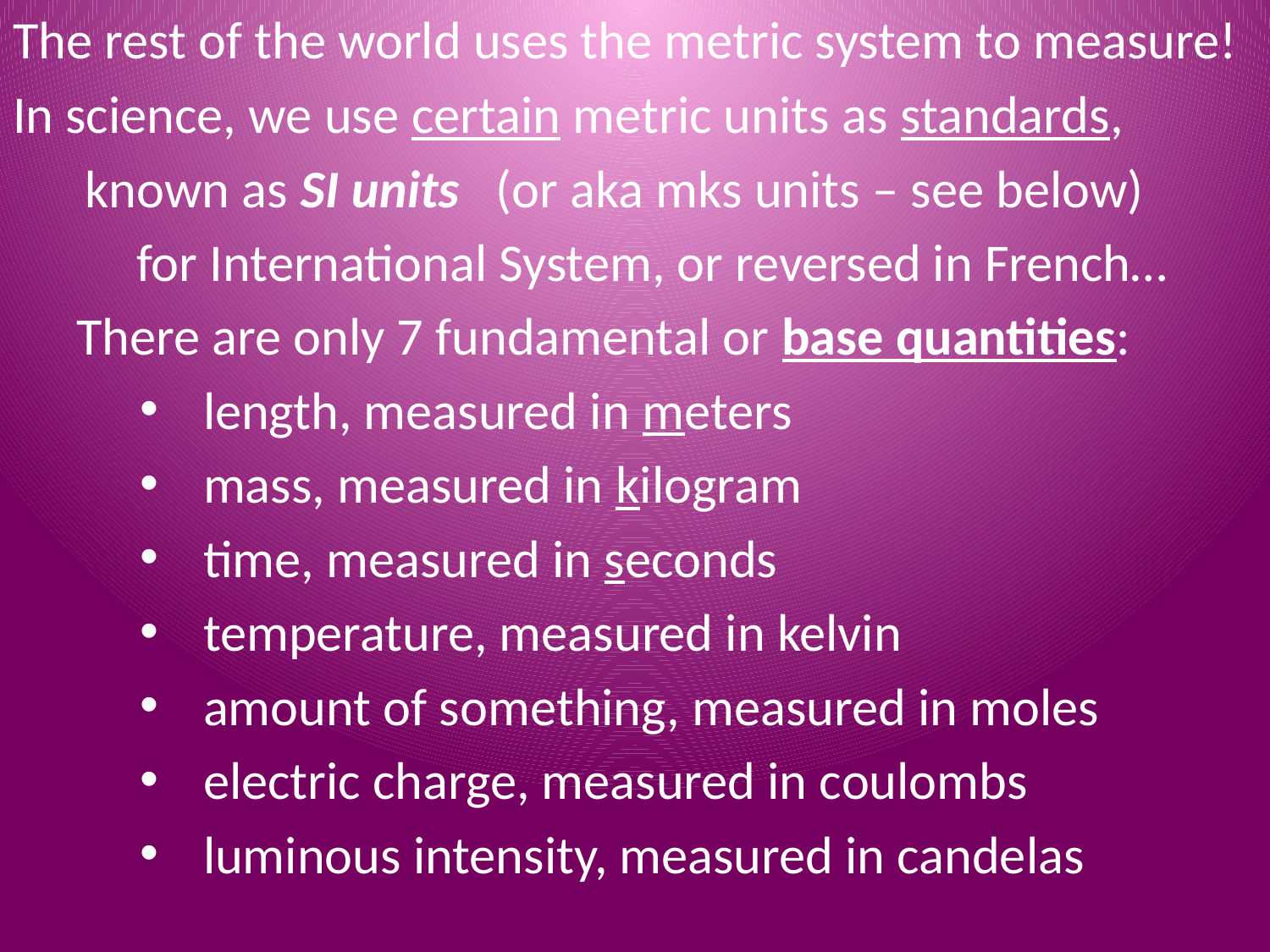

The rest of the world uses the metric system to measure!
In science, we use certain metric units as standards,
      known as SI units   (or aka mks units – see below)
     for International System, or reversed in French…
There are only 7 fundamental or base quantities:
length, measured in meters
mass, measured in kilogram
time, measured in seconds
temperature, measured in kelvin
amount of something, measured in moles
electric charge, measured in coulombs
luminous intensity, measured in candelas